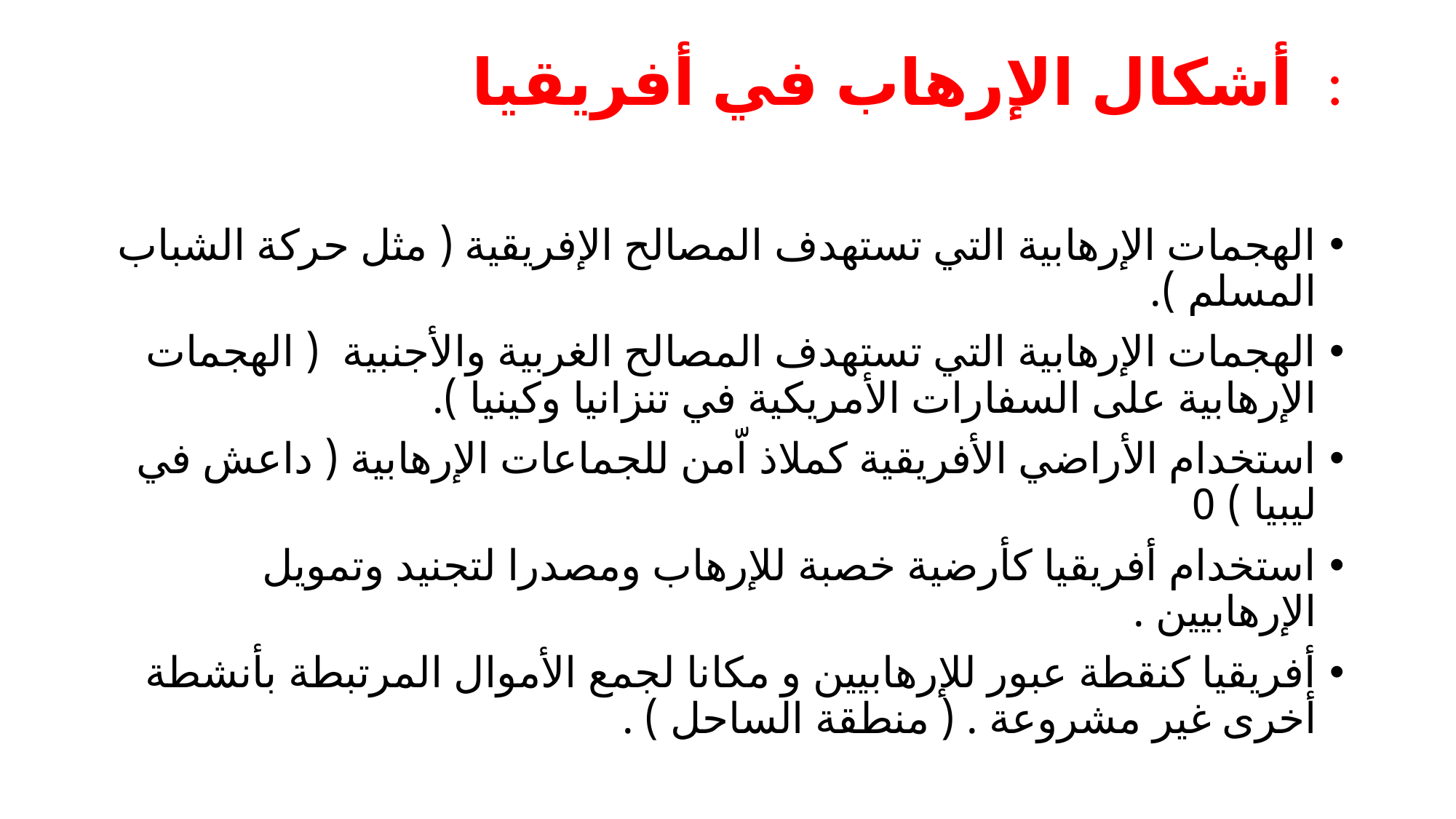

# أشكال الإرهاب في أفريقيا  :
الهجمات الإرهابية التي تستهدف المصالح الإفريقية ( مثل حركة الشباب المسلم ).
الهجمات الإرهابية التي تستهدف المصالح الغربية والأجنبية  ( الهجمات الإرهابية على السفارات الأمريكية في تنزانيا وكينيا ).
استخدام الأراضي الأفريقية كملاذ اّمن للجماعات الإرهابية ( داعش في ليبيا ) 0
استخدام أفريقيا كأرضية خصبة للإرهاب ومصدرا لتجنيد وتمويل الإرهابيين .
أفريقيا كنقطة عبور للإرهابيين و مكانا لجمع الأموال المرتبطة بأنشطة أخرى غير مشروعة . ( منطقة الساحل ) .